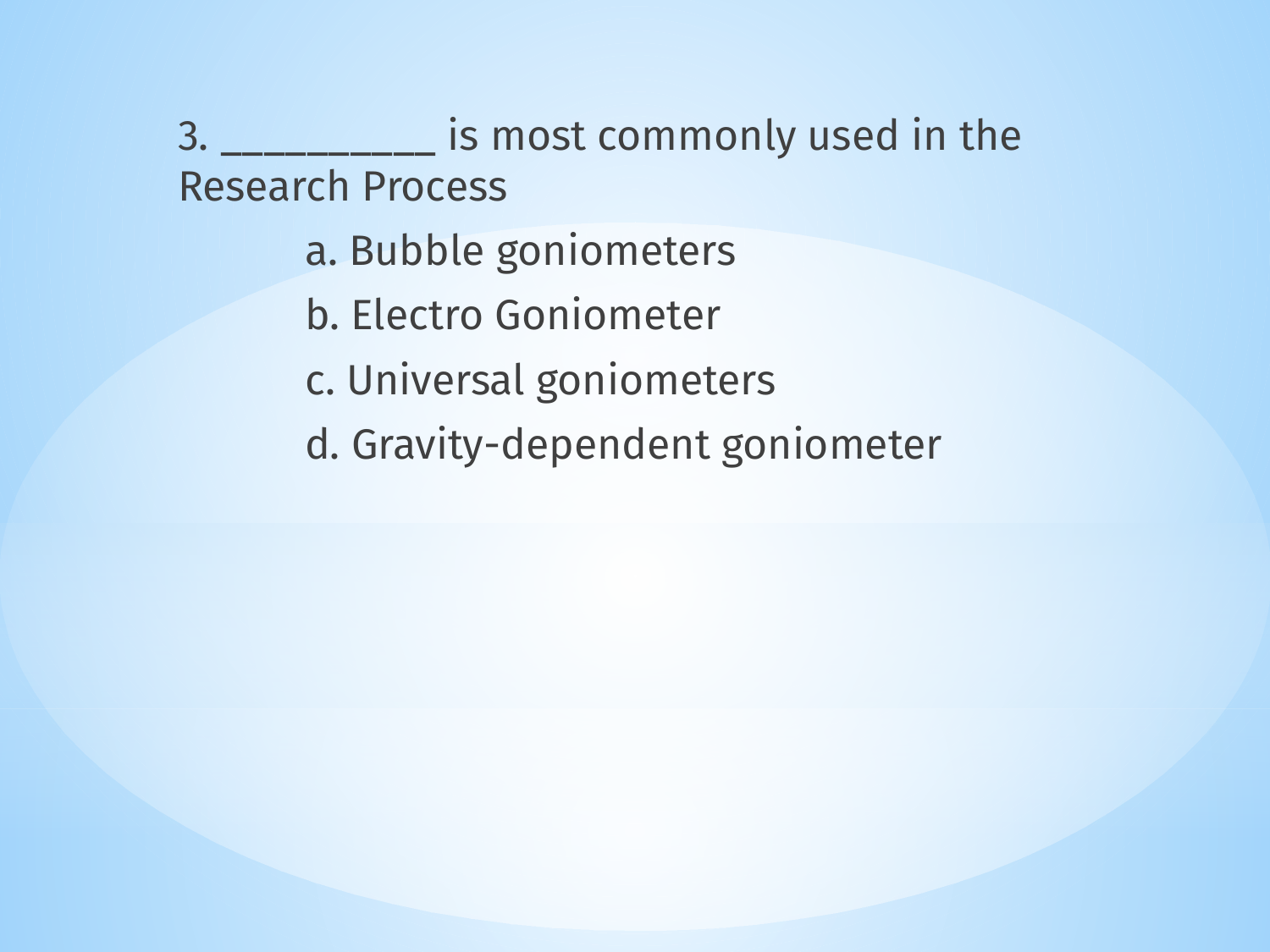

3. __________ is most commonly used in the Research Process
	a. Bubble goniometers
	b. Electro Goniometer
	c. Universal goniometers
	d. Gravity-dependent goniometer

#